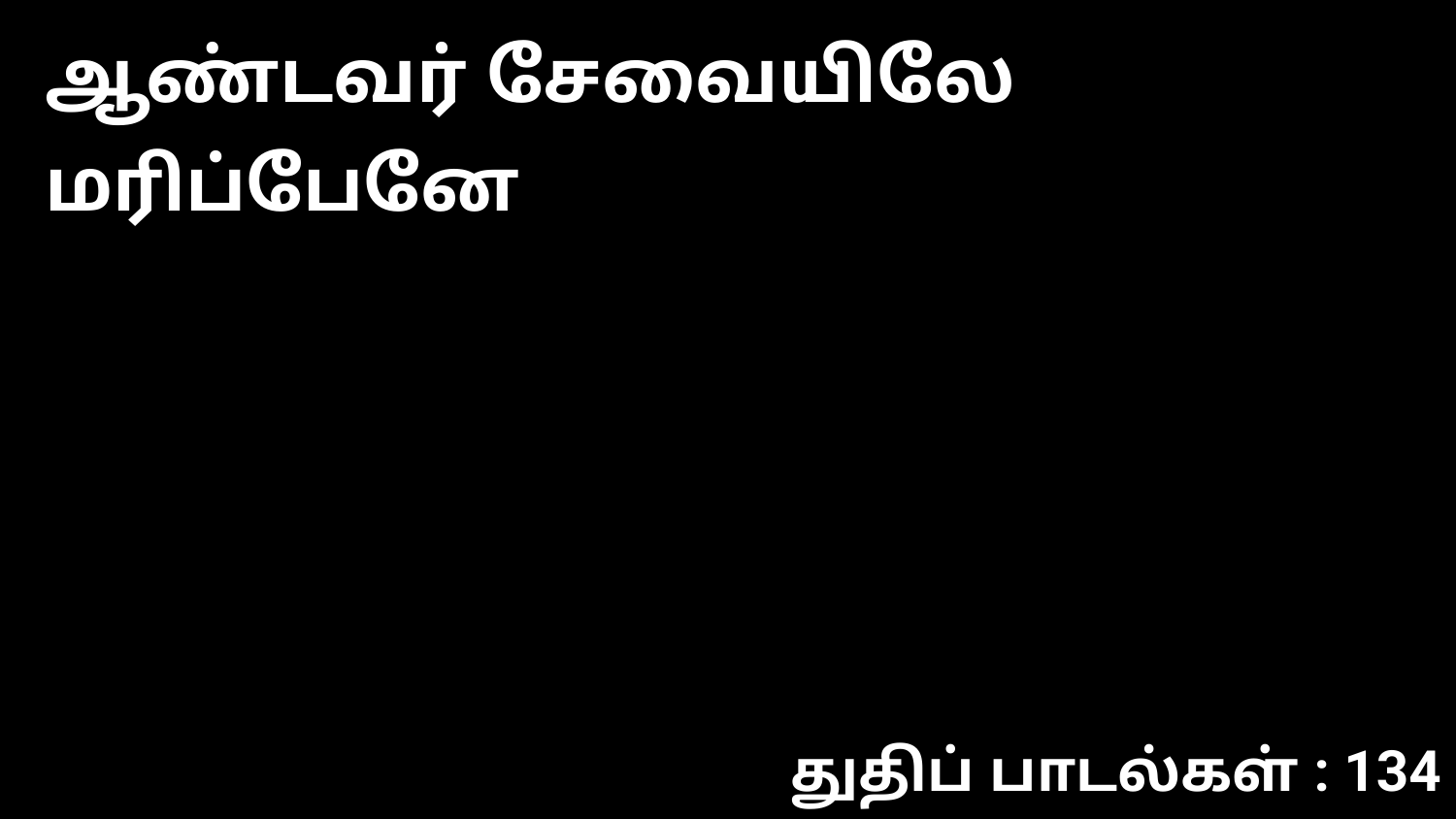

ஆண்டவர் சேவையிலே மரிப்பேனே
துதிப் பாடல்கள் : 134